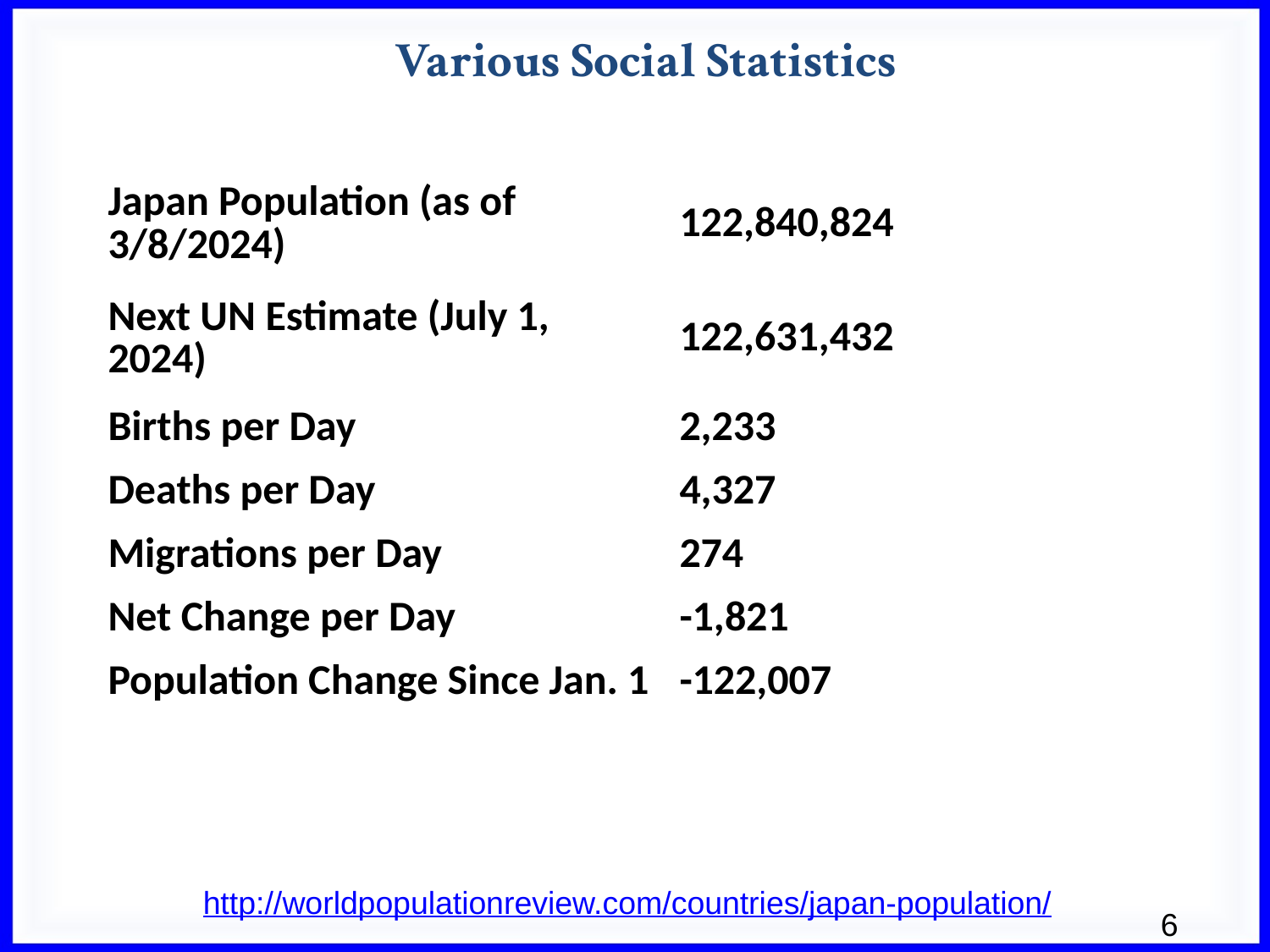

Various Social Statistics
| Japan Population (as of 3/8/2024) | 122,840,824 |
| --- | --- |
| Next UN Estimate (July 1, 2024) | 122,631,432 |
| Births per Day | 2,233 |
| Deaths per Day | 4,327 |
| Migrations per Day | 274 |
| Net Change per Day | -1,821 |
| Population Change Since Jan. 1 | -122,007 |
http://worldpopulationreview.com/countries/japan-population/